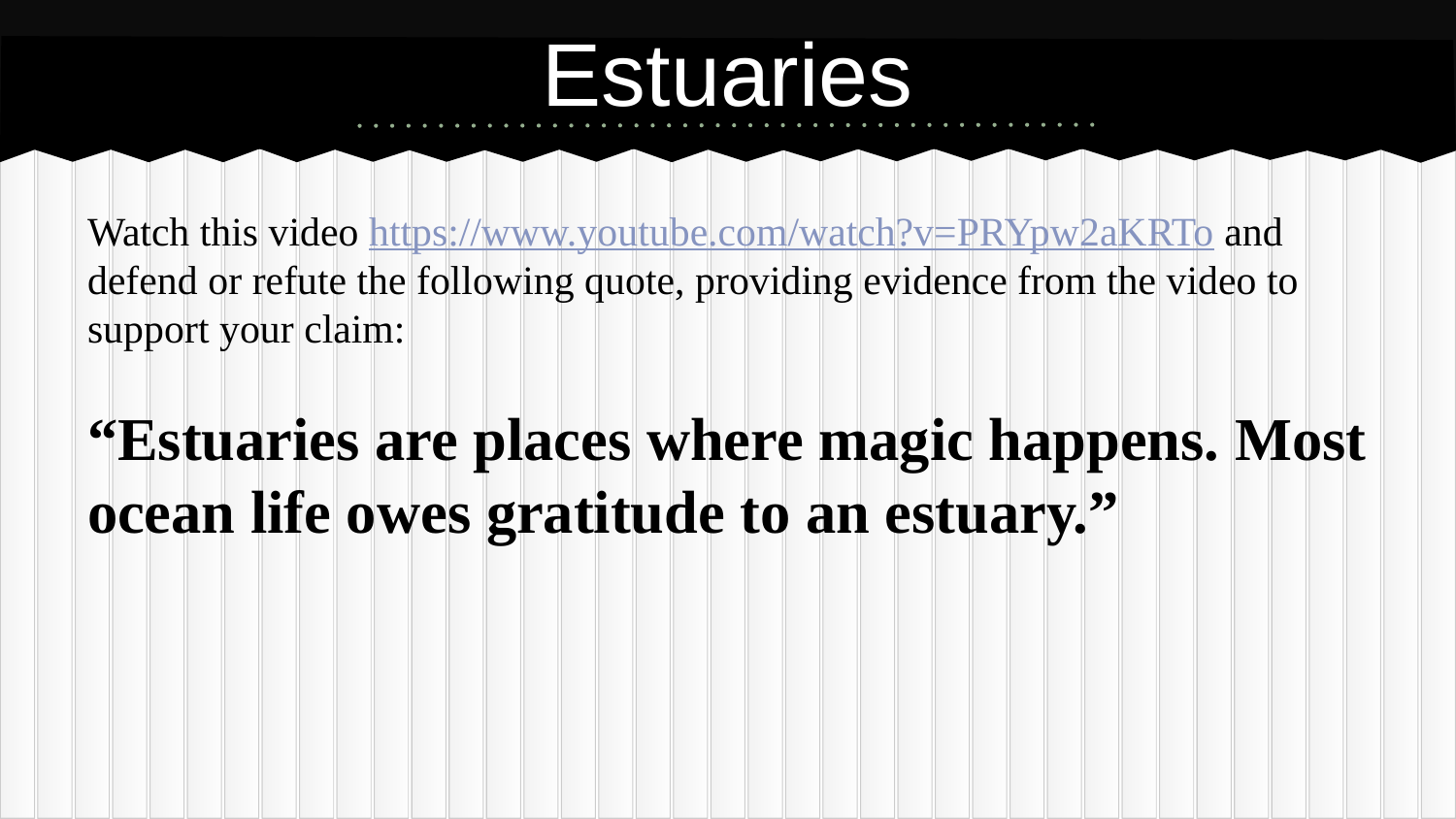

# Estuaries
Watch this video https://www.youtube.com/watch?v=PRYpw2aKRTo and defend or refute the following quote, providing evidence from the video to support your claim:

“Estuaries are places where magic happens. Most ocean life owes gratitude to an estuary.”